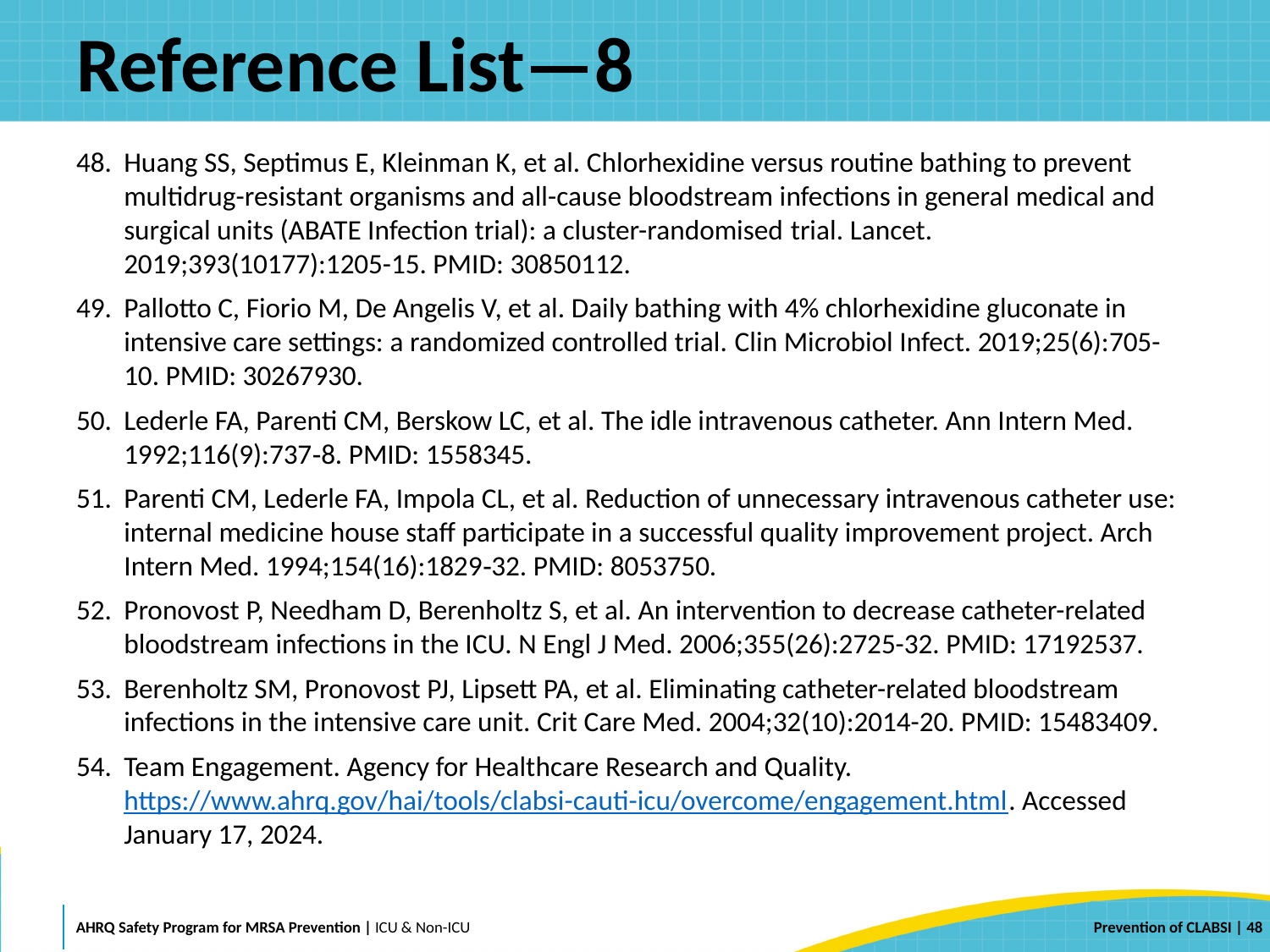

# Reference List—8
Huang SS, Septimus E, Kleinman K, et al. Chlorhexidine versus routine bathing to prevent multidrug-resistant organisms and all-cause bloodstream infections in general medical and surgical units (ABATE Infection trial): a cluster-randomised trial. Lancet. 2019;393(10177):1205-15. PMID: 30850112.
Pallotto C, Fiorio M, De Angelis V, et al. Daily bathing with 4% chlorhexidine gluconate in intensive care settings: a randomized controlled trial. Clin Microbiol Infect. 2019;25(6):705-10. PMID: 30267930.
Lederle FA, Parenti CM, Berskow LC, et al. The idle intravenous catheter. Ann Intern Med. 1992;116(9):737‐8. PMID: 1558345.
Parenti CM, Lederle FA, Impola CL, et al. Reduction of unnecessary intravenous catheter use: internal medicine house staff participate in a successful quality improvement project. Arch Intern Med. 1994;154(16):1829‐32. PMID: 8053750.
Pronovost P, Needham D, Berenholtz S, et al. An intervention to decrease catheter-related bloodstream infections in the ICU. N Engl J Med. 2006;355(26):2725-32. PMID: 17192537.
Berenholtz SM, Pronovost PJ, Lipsett PA, et al. Eliminating catheter-related bloodstream infections in the intensive care unit. Crit Care Med. 2004;32(10):2014-20. PMID: 15483409.
Team Engagement. Agency for Healthcare Research and Quality. https://www.ahrq.gov/hai/tools/clabsi-cauti-icu/overcome/engagement.html. Accessed January 17, 2024.
 | 48